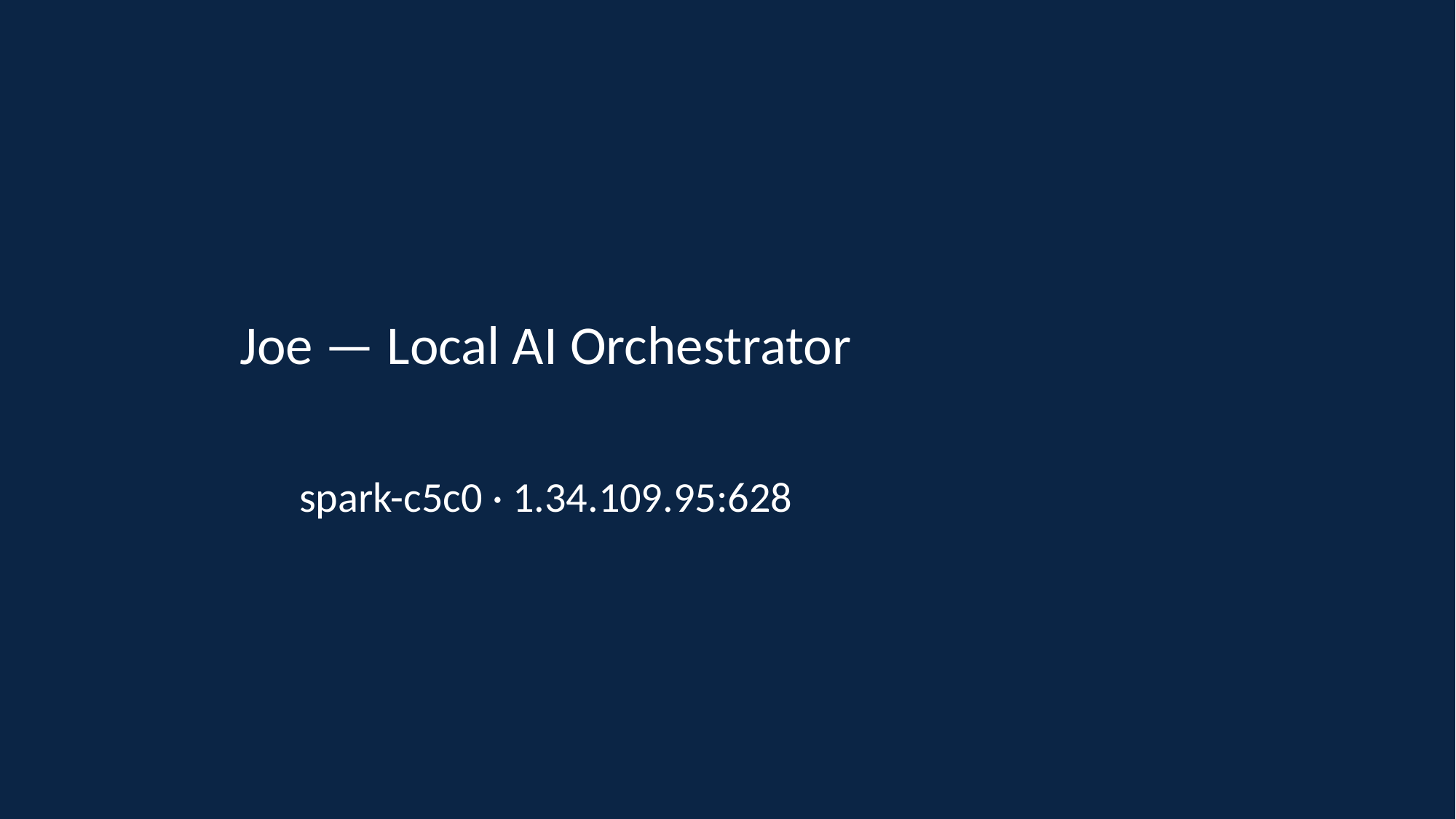

# Joe — Local AI Orchestrator
spark-c5c0 · 1.34.109.95:628